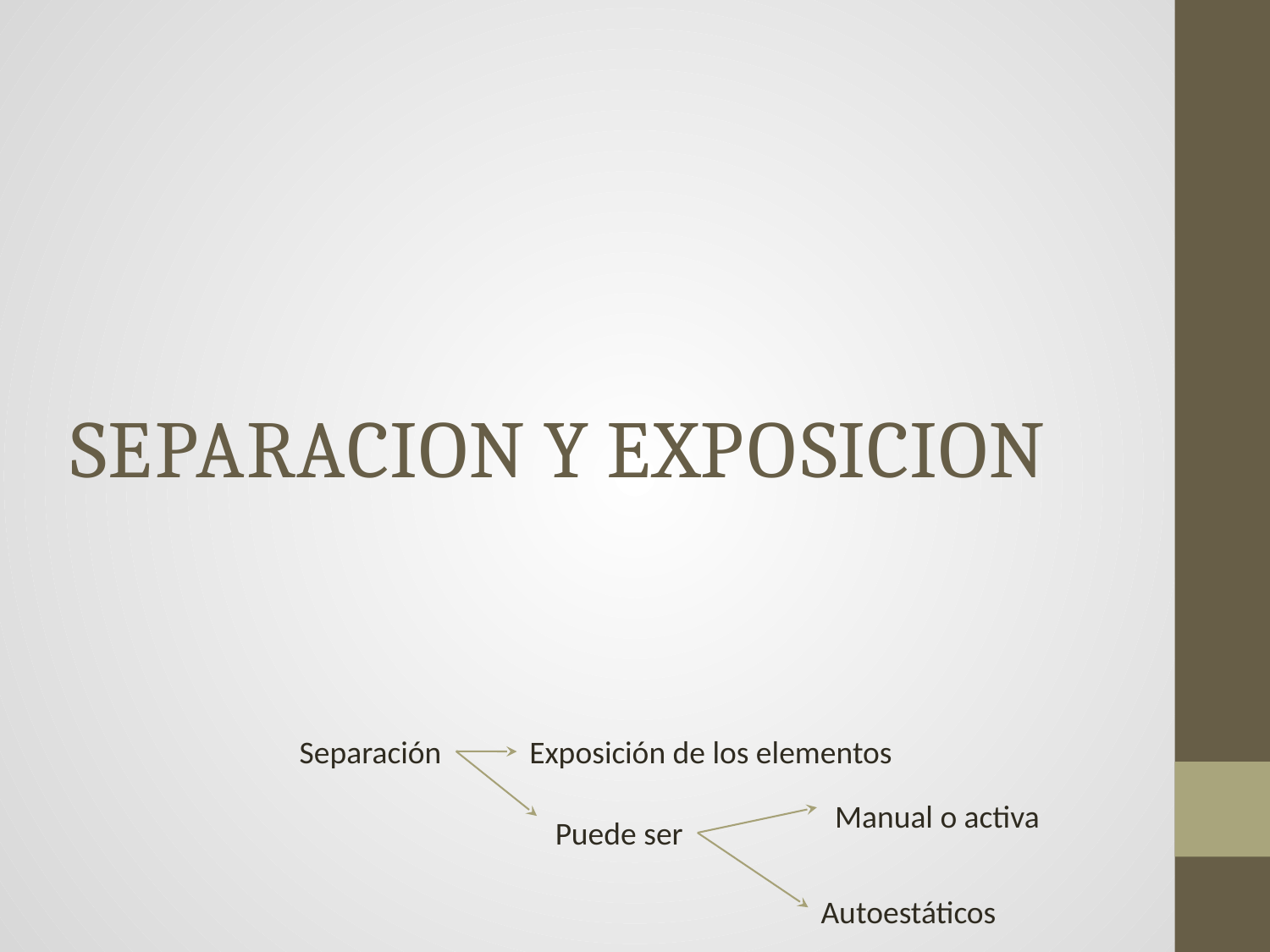

# SEPARACION Y EXPOSICION
Separación
Exposición de los elementos
Manual o activa
Puede ser
Autoestáticos